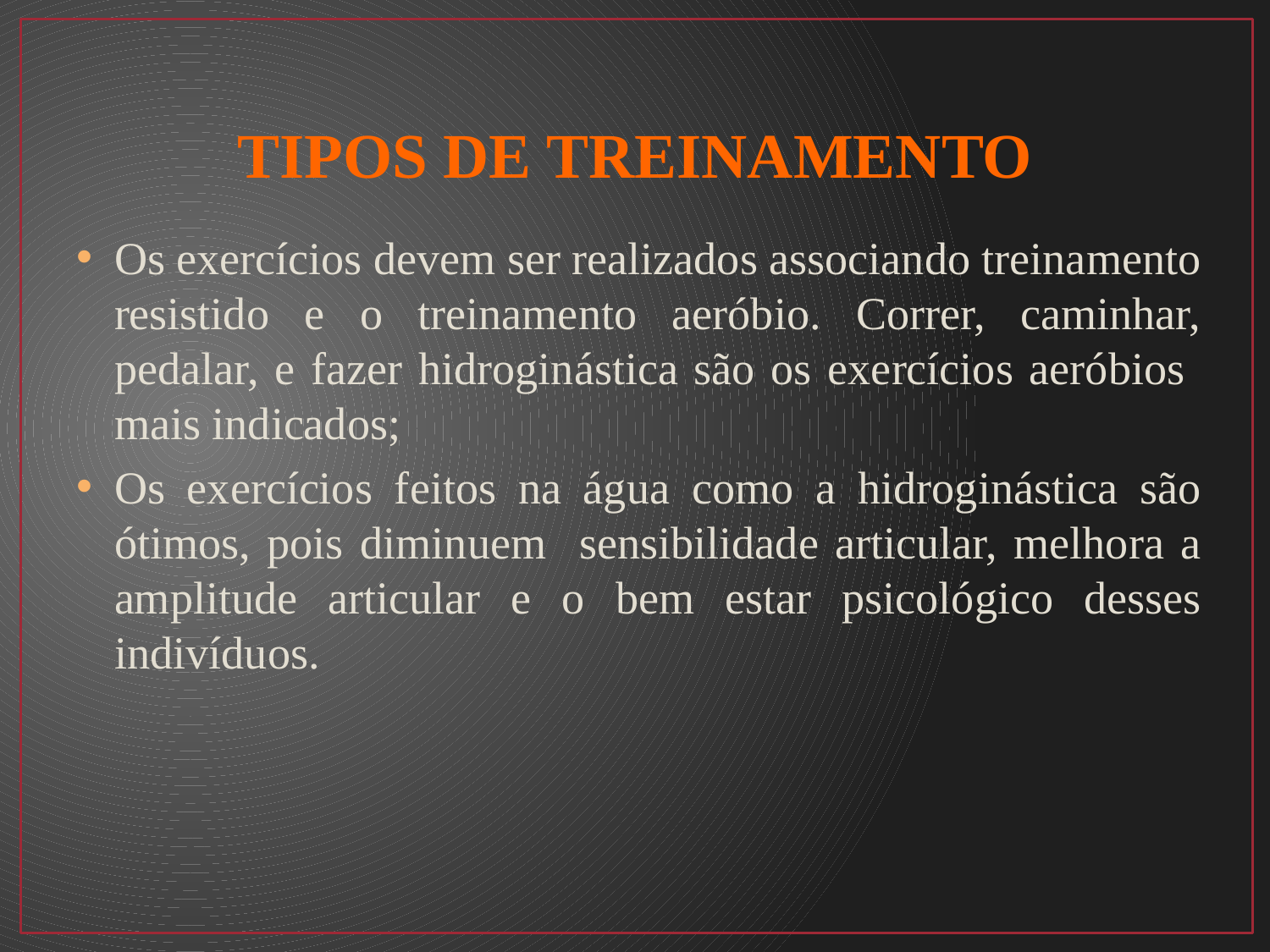

# TIPOS DE TREINAMENTO
Os exercícios devem ser realizados associando treinamento resistido e o treinamento aeróbio. Correr, caminhar, pedalar, e fazer hidroginástica são os exercícios aeróbios  mais indicados;
Os exercícios feitos na água como a hidroginástica são ótimos, pois diminuem  sensibilidade articular, melhora a amplitude articular e o bem estar psicológico desses indivíduos.